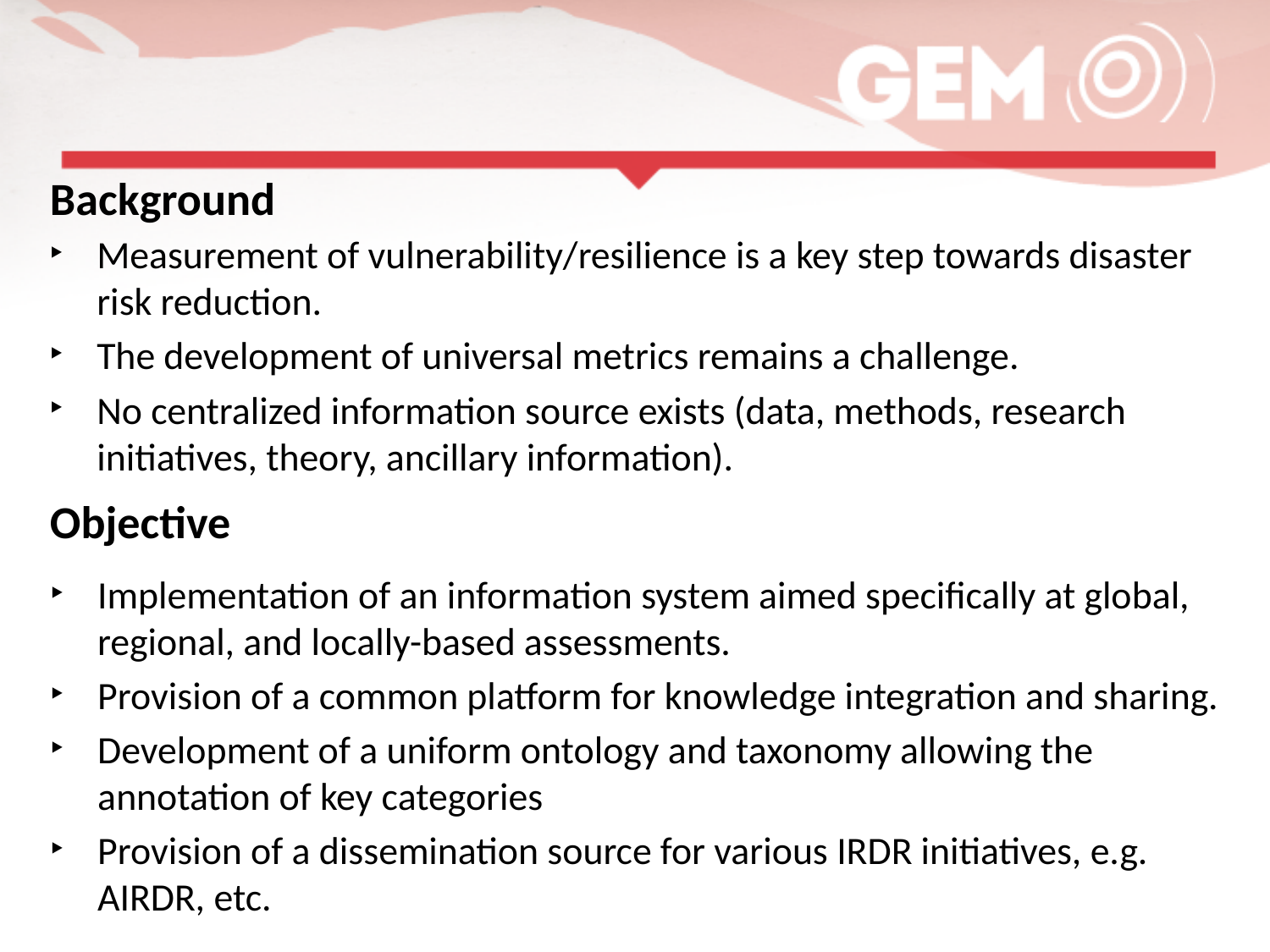

#
Background
Measurement of vulnerability/resilience is a key step towards disaster risk reduction.
The development of universal metrics remains a challenge.
No centralized information source exists (data, methods, research initiatives, theory, ancillary information).

Objective

Implementation of an information system aimed specifically at global, regional, and locally-based assessments.
Provision of a common platform for knowledge integration and sharing.
Development of a uniform ontology and taxonomy allowing the annotation of key categories
Provision of a dissemination source for various IRDR initiatives, e.g. AIRDR, etc.